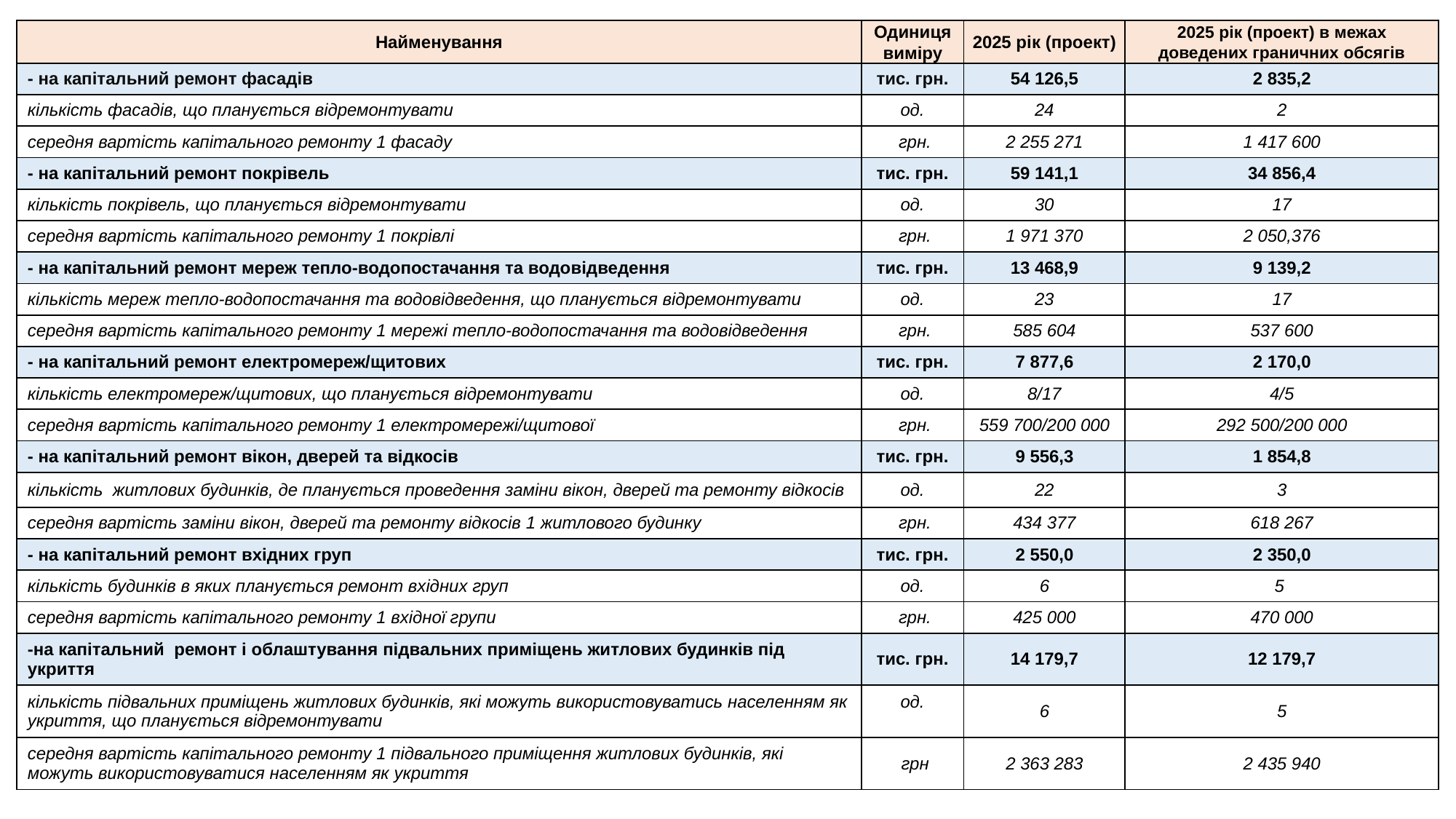

| Найменування | Одиниця виміру | 2025 рік (проект) | 2025 рік (проект) в межах доведених граничних обсягів |
| --- | --- | --- | --- |
| - на капітальний ремонт фасадів | тис. грн. | 54 126,5 | 2 835,2 |
| кількість фасадів, що планується відремонтувати | од. | 24 | 2 |
| середня вартість капітального ремонту 1 фасаду | грн. | 2 255 271 | 1 417 600 |
| - на капітальний ремонт покрівель | тис. грн. | 59 141,1 | 34 856,4 |
| кількість покрівель, що планується відремонтувати | од. | 30 | 17 |
| середня вартість капітального ремонту 1 покрівлі | грн. | 1 971 370 | 2 050,376 |
| - на капітальний ремонт мереж тепло-водопостачання та водовідведення | тис. грн. | 13 468,9 | 9 139,2 |
| кількість мереж тепло-водопостачання та водовідведення, що планується відремонтувати | од. | 23 | 17 |
| середня вартість капітального ремонту 1 мережі тепло-водопостачання та водовідведення | грн. | 585 604 | 537 600 |
| - на капітальний ремонт електромереж/щитових | тис. грн. | 7 877,6 | 2 170,0 |
| кількість електромереж/щитових, що планується відремонтувати | од. | 8/17 | 4/5 |
| середня вартість капітального ремонту 1 електромережі/щитової | грн. | 559 700/200 000 | 292 500/200 000 |
| - на капітальний ремонт вікон, дверей та відкосів | тис. грн. | 9 556,3 | 1 854,8 |
| кількість житлових будинків, де планується проведення заміни вікон, дверей та ремонту відкосів | од. | 22 | 3 |
| середня вартість заміни вікон, дверей та ремонту відкосів 1 житлового будинку | грн. | 434 377 | 618 267 |
| - на капітальний ремонт вхідних груп | тис. грн. | 2 550,0 | 2 350,0 |
| кількість будинків в яких планується ремонт вхідних груп | од. | 6 | 5 |
| середня вартість капітального ремонту 1 вхідної групи | грн. | 425 000 | 470 000 |
| -на капітальний ремонт і облаштування підвальних приміщень житлових будинків під укриття | тис. грн. | 14 179,7 | 12 179,7 |
| кількість підвальних приміщень житлових будинків, які можуть використовуватись населенням як укриття, що планується відремонтувати | од. | 6 | 5 |
| середня вартість капітального ремонту 1 підвального приміщення житлових будинків, які можуть використовуватися населенням як укриття | грн | 2 363 283 | 2 435 940 |